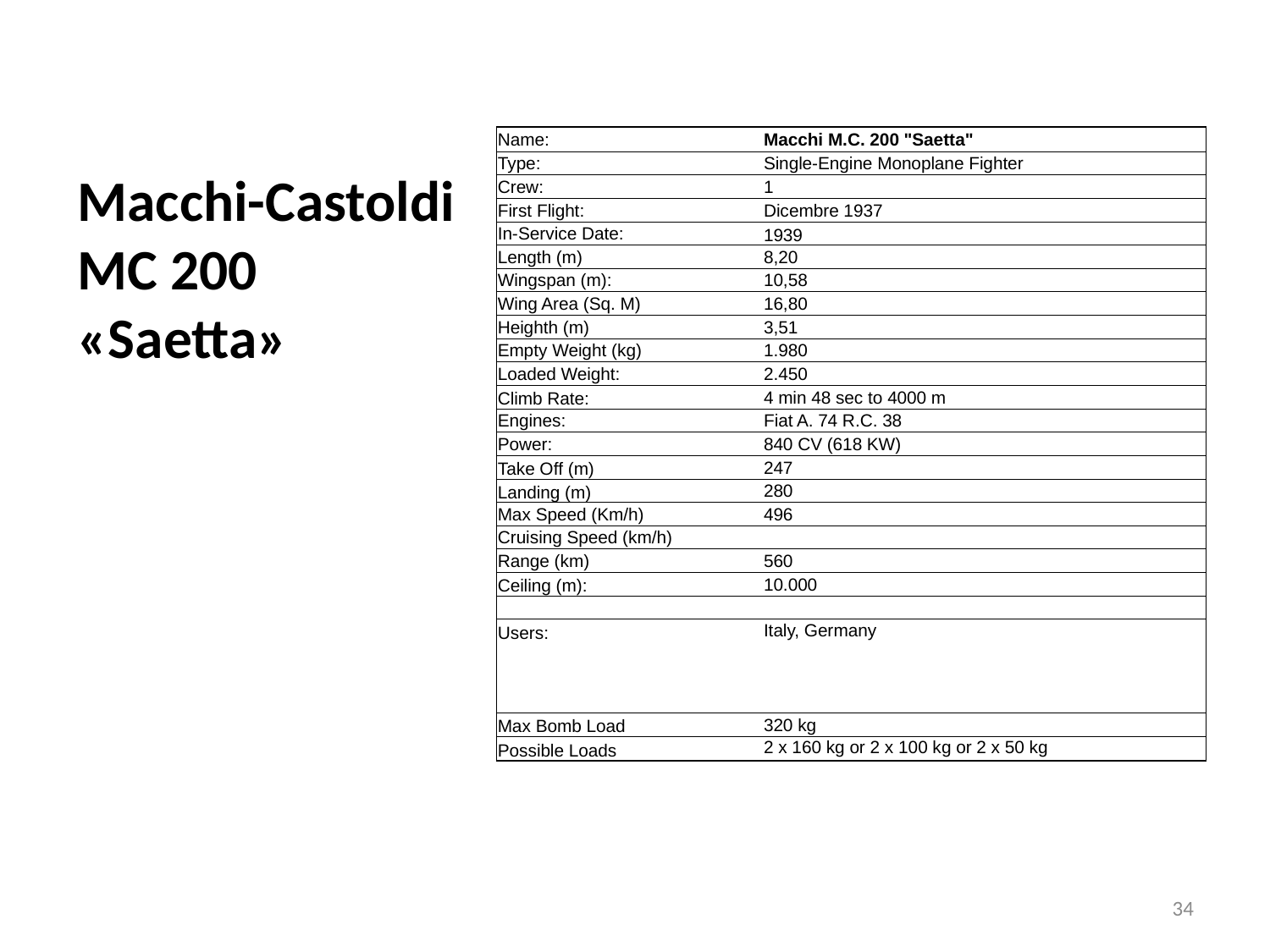

| Name: |  |  | Macchi M.C. 200 "Saetta" |  |  |  |  |
| --- | --- | --- | --- | --- | --- | --- | --- |
| Type: |  |  | Single-Engine Monoplane Fighter |  |  |  |  |
| Crew: |  |  | 1 |  |  |  |  |
| First Flight: |  |  | Dicembre 1937 |  |  |  |  |
| In-Service Date: |  |  | 1939 |  |  |  |  |
| Length (m) |  |  | 8,20 |  |  |  |  |
| Wingspan (m): |  |  | 10,58 |  |  |  |  |
| Wing Area (Sq. M) |  |  | 16,80 |  |  |  |  |
| Heighth (m) |  |  | 3,51 |  |  |  |  |
| Empty Weight (kg) |  |  | 1.980 |  |  |  |  |
| Loaded Weight: |  |  | 2.450 |  |  |  |  |
| Climb Rate: |  |  | 4 min 48 sec to 4000 m |  |  |  |  |
| Engines: |  |  | Fiat A. 74 R.C. 38 |  |  |  |  |
| Power: |  |  | 840 CV (618 KW) |  |  |  |  |
| Take Off (m) |  |  | 247 |  |  |  |  |
| Landing (m) |  |  | 280 |  |  |  |  |
| Max Speed (Km/h) |  |  | 496 |  |  |  |  |
| Cruising Speed (km/h) |  |  |  |  |  |  |  |
| Range (km) |  |  | 560 |  |  |  |  |
| Ceiling (m): |  |  | 10.000 |  |  |  |  |
|  |  |  |  |  |  |  |  |
| Users: |  |  | Italy, Germany |  |  |  |  |
|  |  |  |  |  |  |  |  |
|  |  |  |  |  |  |  |  |
|  |  |  |  |  |  |  |  |
| Max Bomb Load |  |  | 320 kg |  |  |  |  |
| Possible Loads |  |  | 2 x 160 kg or 2 x 100 kg or 2 x 50 kg |  |  |  |  |
# Macchi-Castoldi MC 200 «Saetta»
34